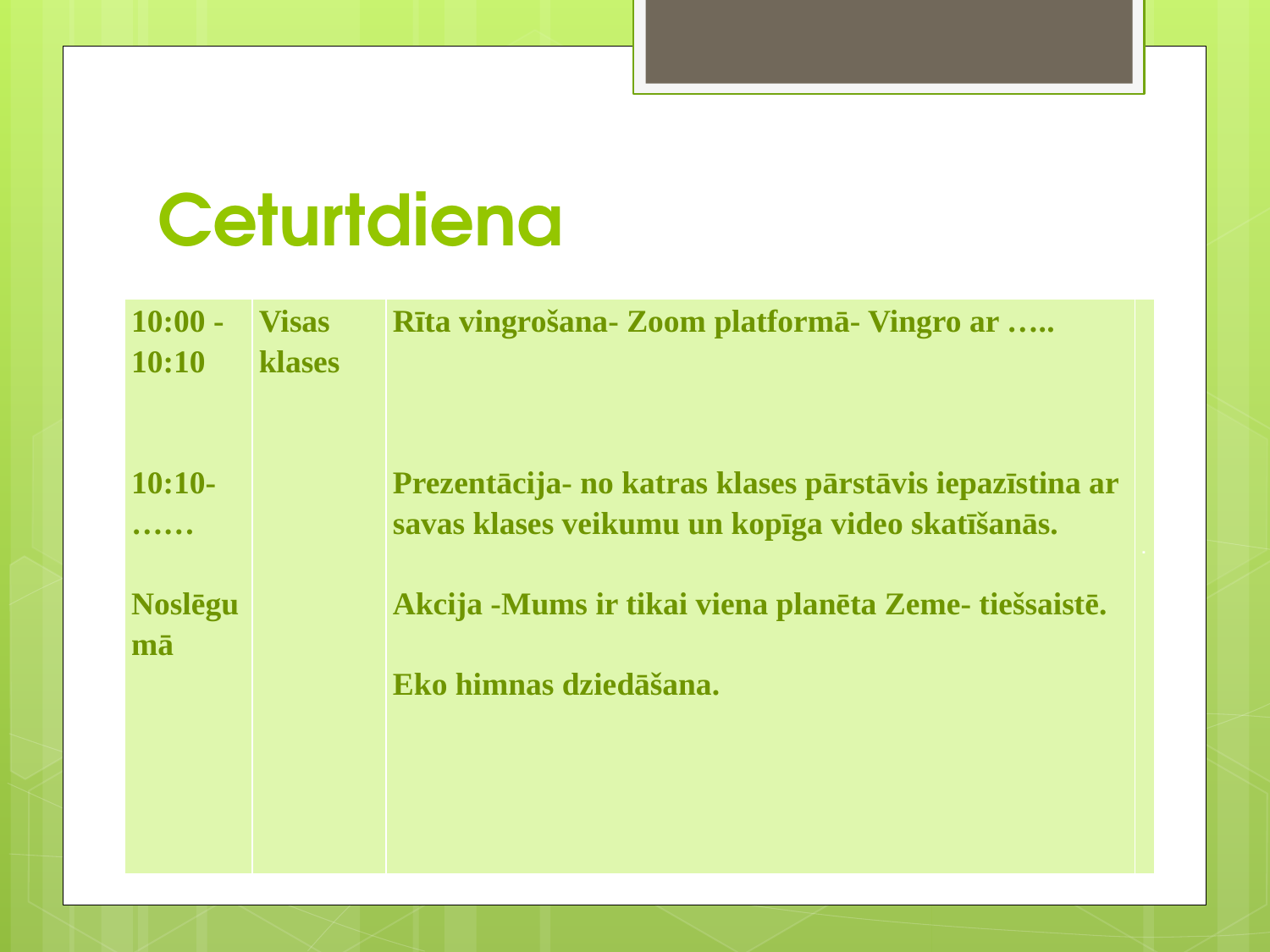

# Ceturtdiena
| 10:00 -10:10     10:10- ……   Noslēgumā | Visas klases | Rīta vingrošana- Zoom platformā- Vingro ar ….. Prezentācija- no katras klases pārstāvis iepazīstina ar savas klases veikumu un kopīga video skatīšanās.   Akcija -Mums ir tikai viena planēta Zeme- tiešsaistē.   Eko himnas dziedāšana. | . |
| --- | --- | --- | --- |